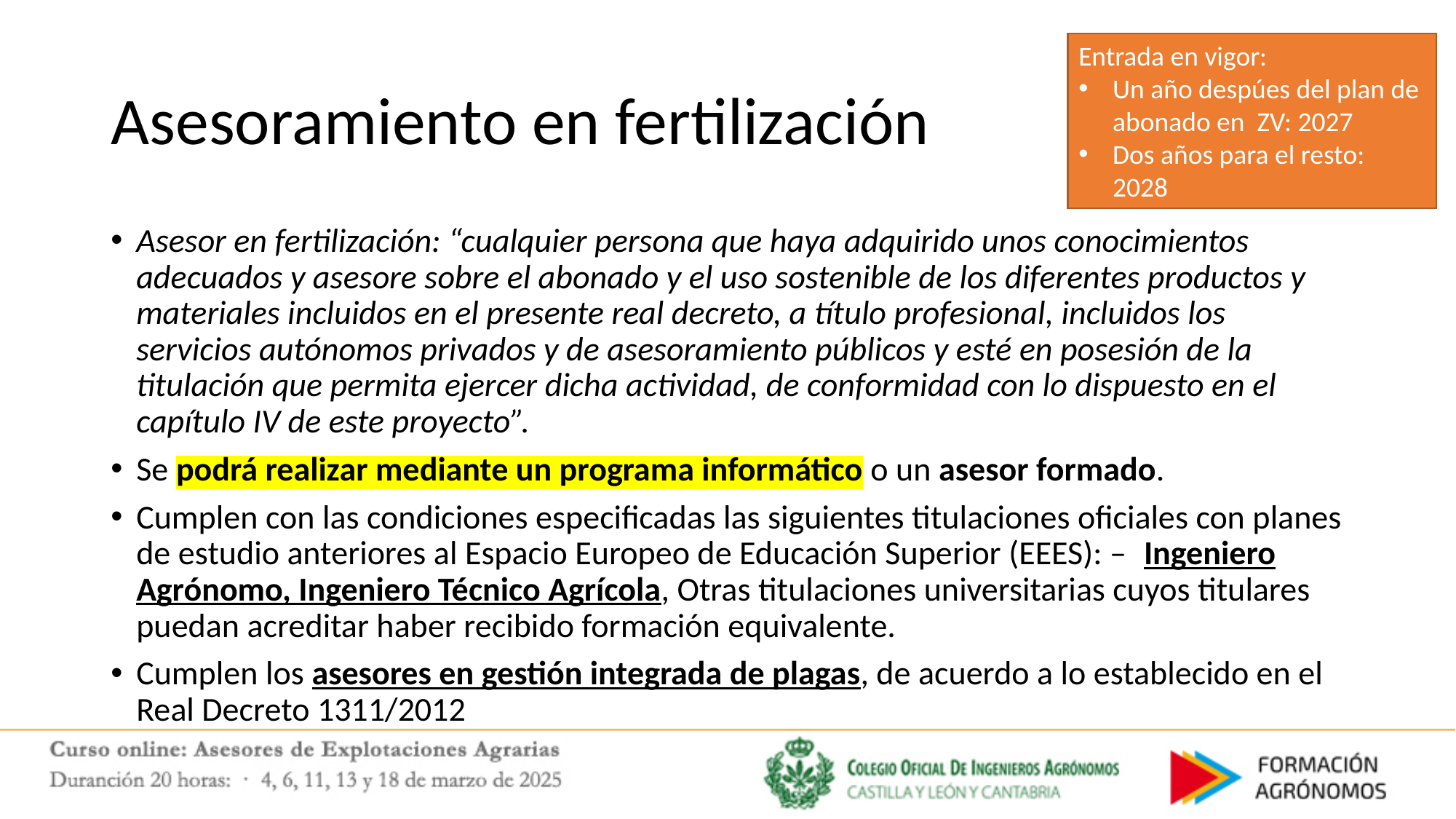

Entrada en vigor:
Un año despúes del plan de abonado en  ZV: 2027
Dos años para el resto: 2028
# Asesoramiento en fertilización
Asesor en fertilización: “cualquier persona que haya adquirido unos conocimientos adecuados y asesore sobre el abonado y el uso sostenible de los diferentes productos y materiales incluidos en el presente real decreto, a título profesional, incluidos los servicios autónomos privados y de asesoramiento públicos y esté en posesión de la titulación que permita ejercer dicha actividad, de conformidad con lo dispuesto en el capítulo IV de este proyecto”.
Se podrá realizar mediante un programa informático o un asesor formado.
Cumplen con las condiciones especificadas las siguientes titulaciones oficiales con planes de estudio anteriores al Espacio Europeo de Educación Superior (EEES): – Ingeniero Agrónomo, Ingeniero Técnico Agrícola, Otras titulaciones universitarias cuyos titulares puedan acreditar haber recibido formación equivalente.
Cumplen los asesores en gestión integrada de plagas, de acuerdo a lo establecido en el Real Decreto 1311/2012